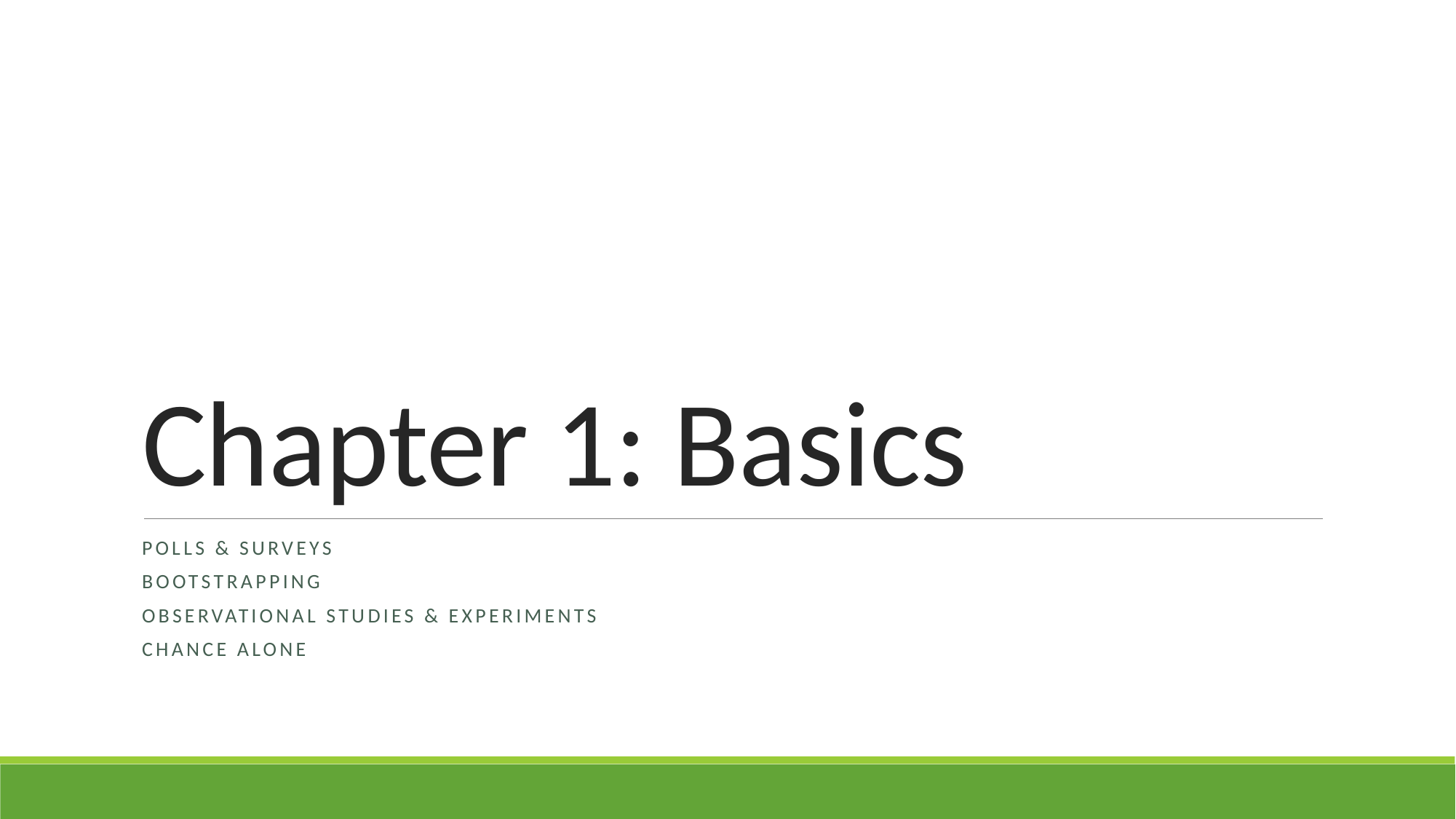

# Chapter 1: Basics
Polls & Surveys
Bootstrapping
Observational studies & experiments
Chance alone